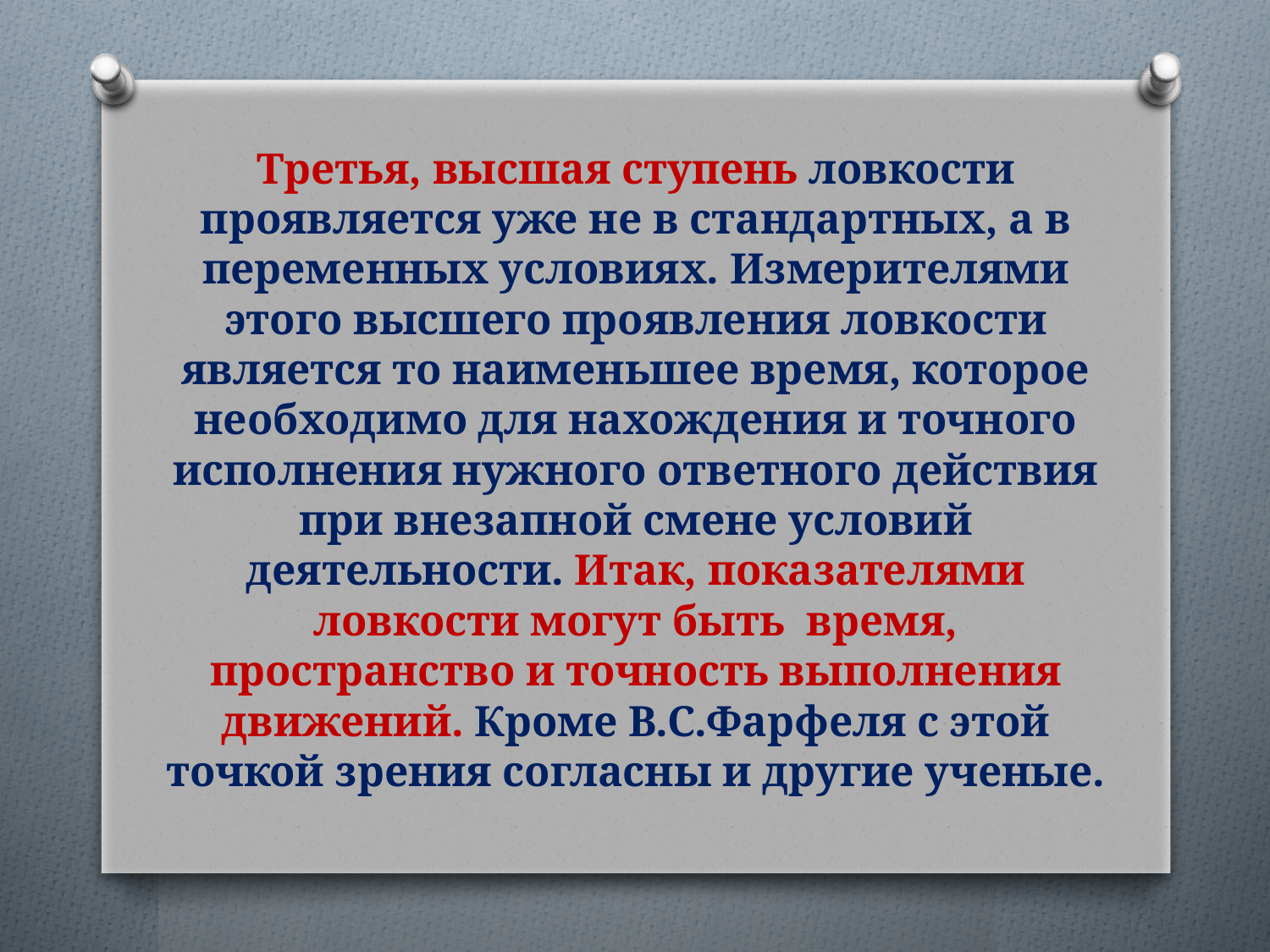

# Третья, высшая ступень ловкости проявляется уже не в стандартных, а в переменных условиях. Измерителями этого высшего проявления ловкости является то наименьшее время, которое необходимо для нахождения и точного исполнения нужного ответного действия при внезапной смене условий деятельности. Итак, показателями ловкости могут быть  время, пространство и точность выполнения движений. Кроме В.С.Фарфеля с этой точкой зрения согласны и другие ученые.